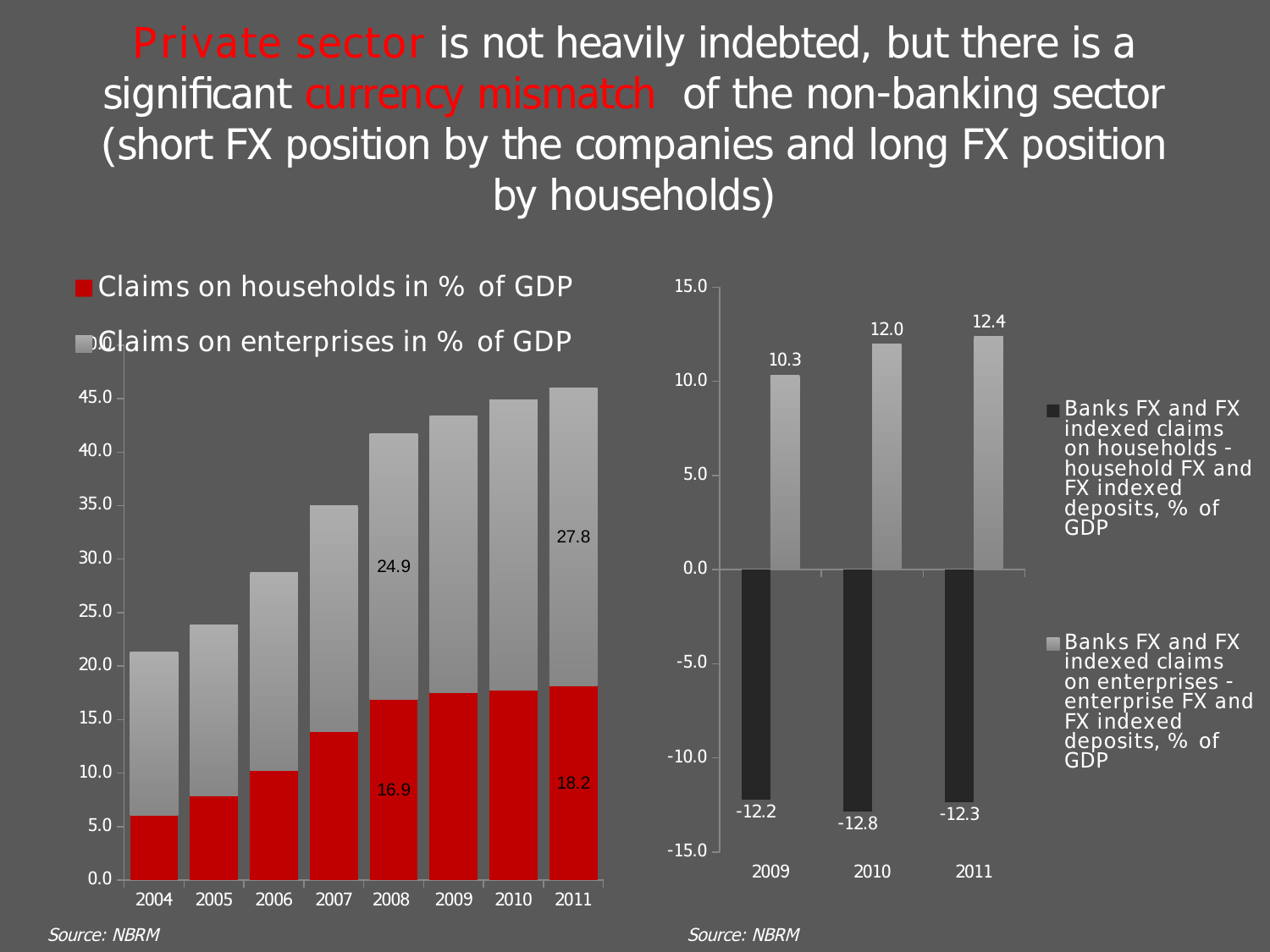

# Private sector is not heavily indebted, but there is a significant currency mismatch  of the non-banking sector (short FX position by the companies and long FX position by households)

### Chart

| Category | Claims on households in % of GDP | Claims on enterprises in % of GDP  |
|---|---|---|
| 2004 | 6.048549889525879 | 15.297913103478638 |
| 2005 | 7.837601507530875 | 16.0412401881702 |
| 2006 | 10.219678246823246 | 18.513149138127623 |
| 2007 | 13.871376945606581 | 21.144198866267203 |
| 2008  | 16.870361015039055 | 24.85572999650253 |
| 2009 | 17.49527267477246 | 25.846483377806557 |
| 2010 | 17.780545340684874 | 27.099646390213795 |
| 2011 | 18.161558495496827 | 27.82355692476536 |

### Chart

| Category | Banks FX and FX indexed claims on households - household FX and FX indexed deposits, % of GDP | Banks FX and FX indexed claims on enterprises - enterprise FX and FX indexed deposits, % of GDP |
|---|---|---|
| 2009 | -12.212020501589835 | 10.325933928771422 |
| 2010 | -12.843543866918415 | 11.965971767719333 |
| 2011 | -12.337878162079146 | 12.370730434498071 |
Source: NBRM
Source: NBRM